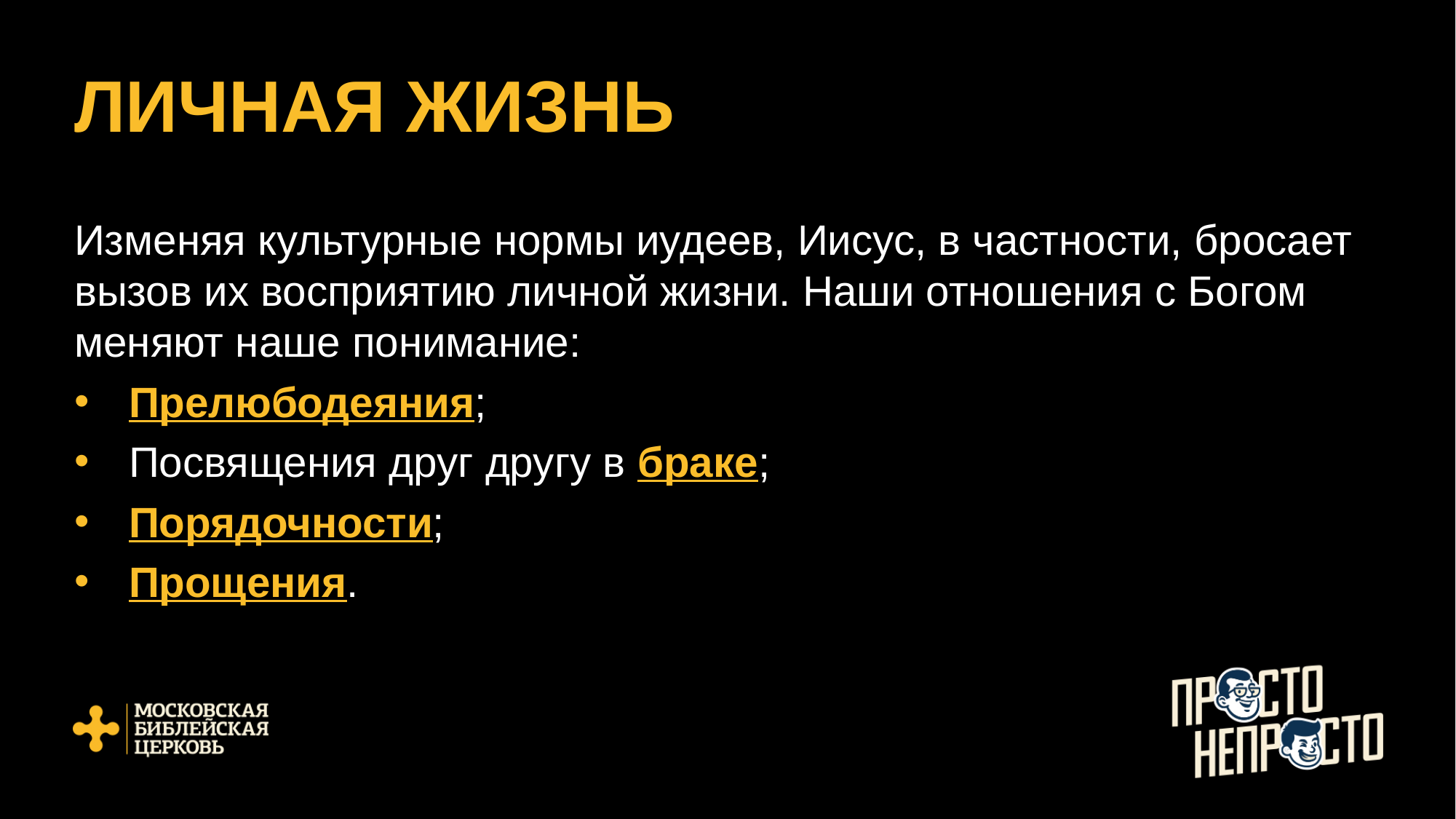

# ЛИЧНАЯ ЖИЗНЬ
Изменяя культурные нормы иудеев, Иисус, в частности, бросает вызов их восприятию личной жизни. Наши отношения с Богом меняют наше понимание:
Прелюбодеяния;
Посвящения друг другу в браке;
Порядочности;
Прощения.